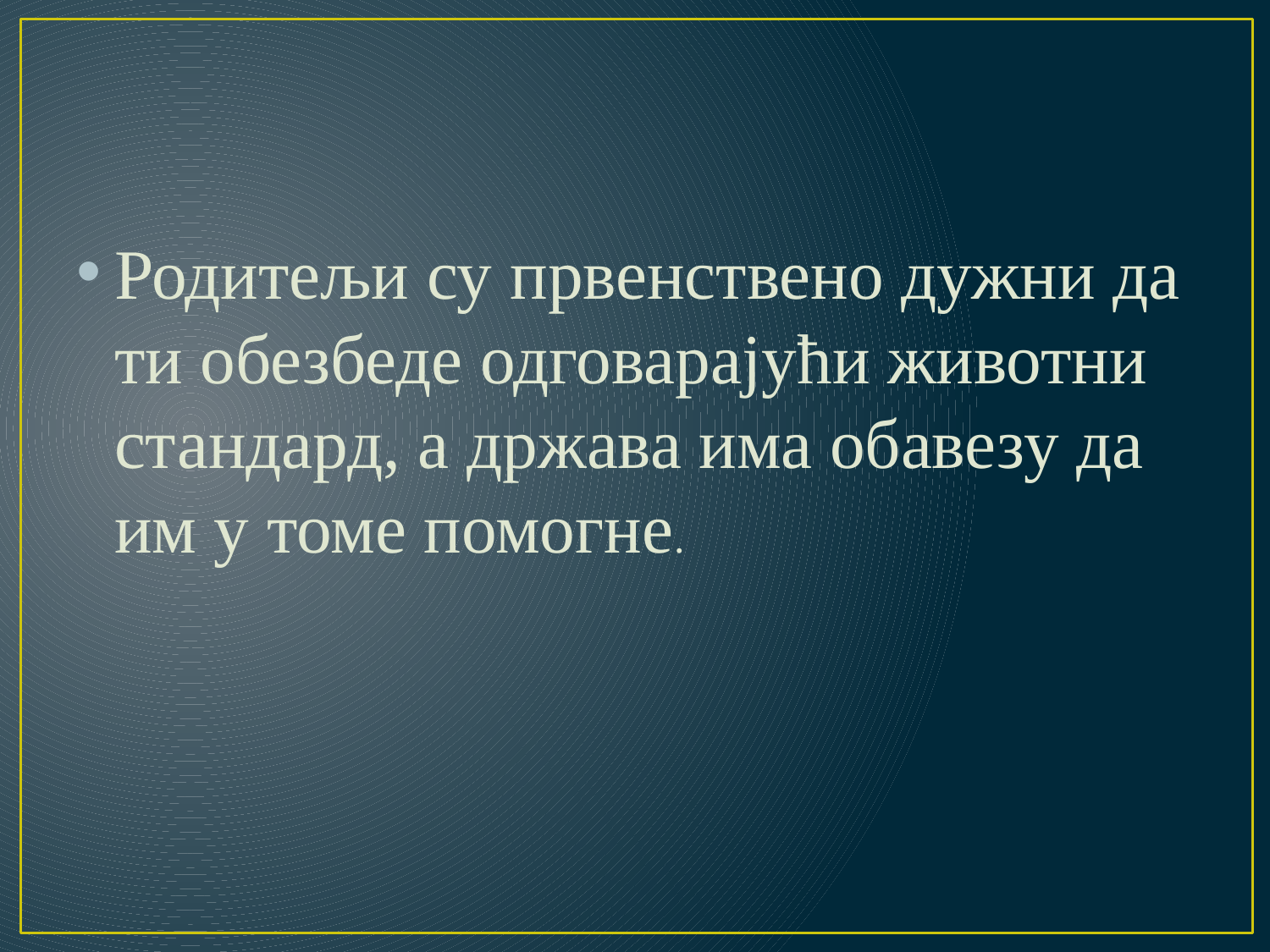

#
Родитељи су првенствено дужни да ти обезбеде одговарајући животни стандард, а држава има обавезу да им у томе помогне.